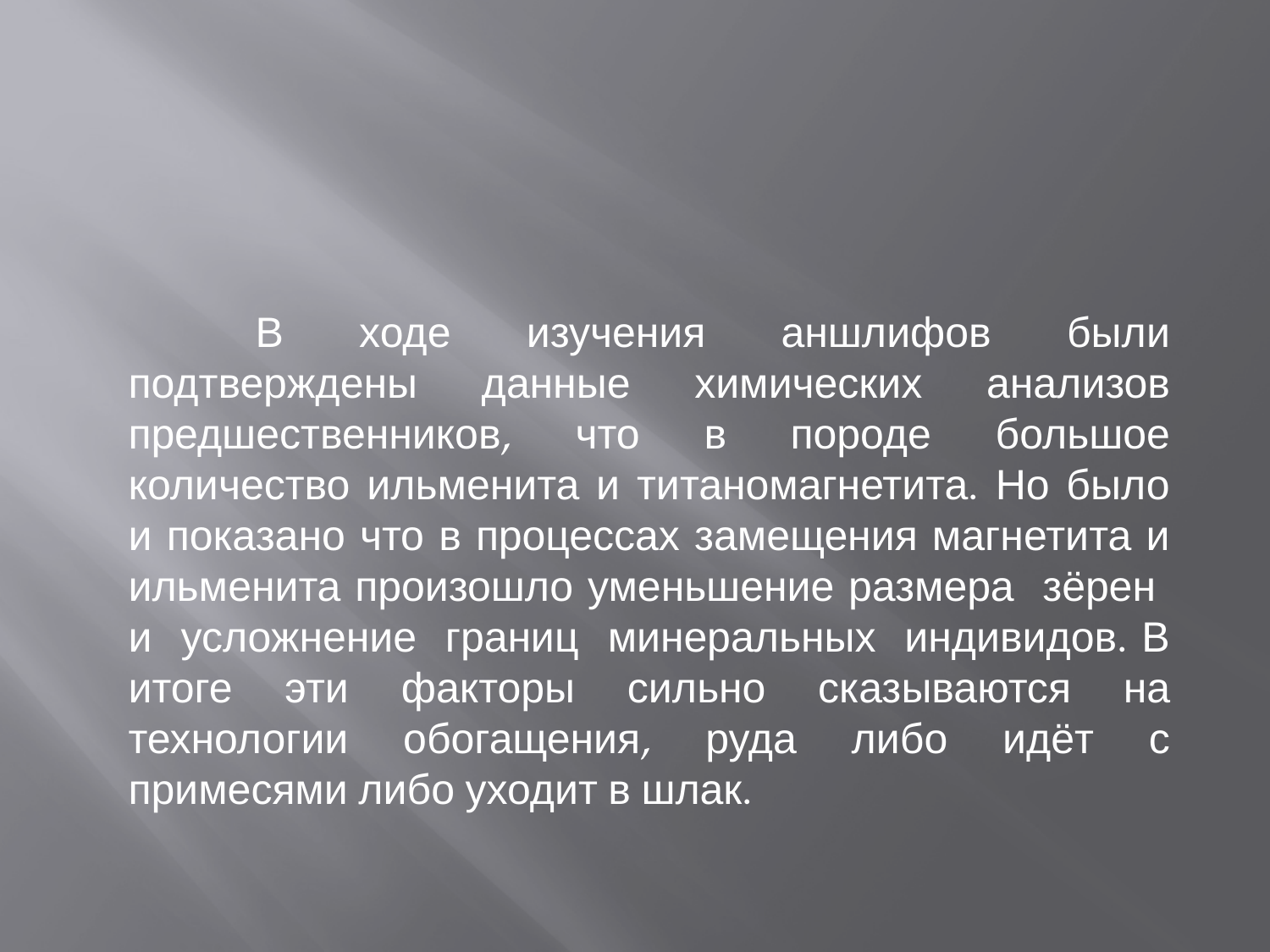

#
		В ходе изучения аншлифов были подтверждены данные химических анализов предшественников, что в породе большое количество ильменита и титаномагнетита. Но было и показано что в процессах замещения магнетита и ильменита произошло уменьшение размера  зёрен  и  усложнение  границ  минеральных  индивидов. В итоге эти факторы сильно сказываются на технологии обогащения, руда либо идёт с примесями либо уходит в шлак.